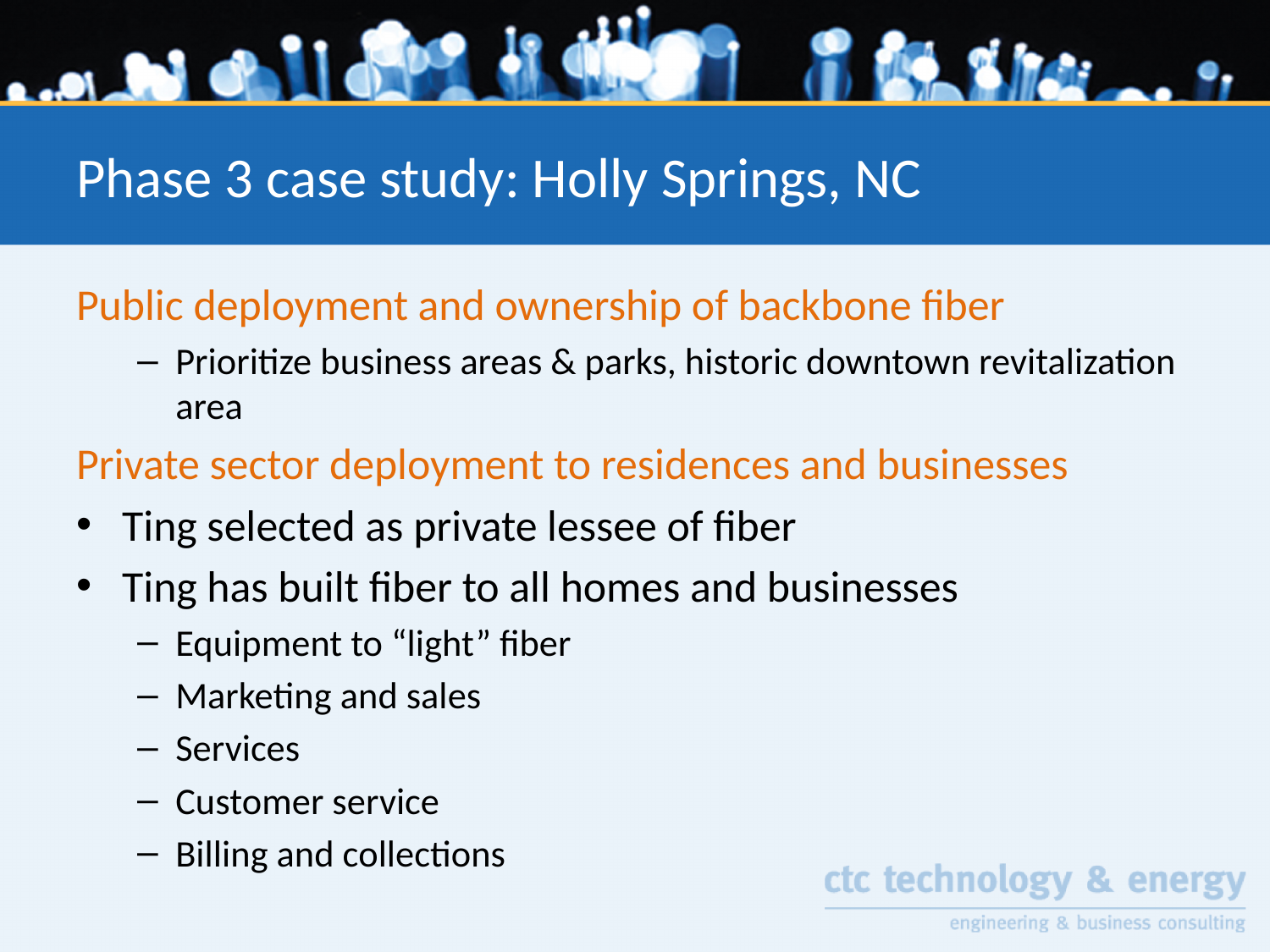

# Phase 3 case study: Holly Springs, NC
Public deployment and ownership of backbone fiber
Prioritize business areas & parks, historic downtown revitalization area
Private sector deployment to residences and businesses
Ting selected as private lessee of fiber
Ting has built fiber to all homes and businesses
Equipment to “light” fiber
Marketing and sales
Services
Customer service
Billing and collections